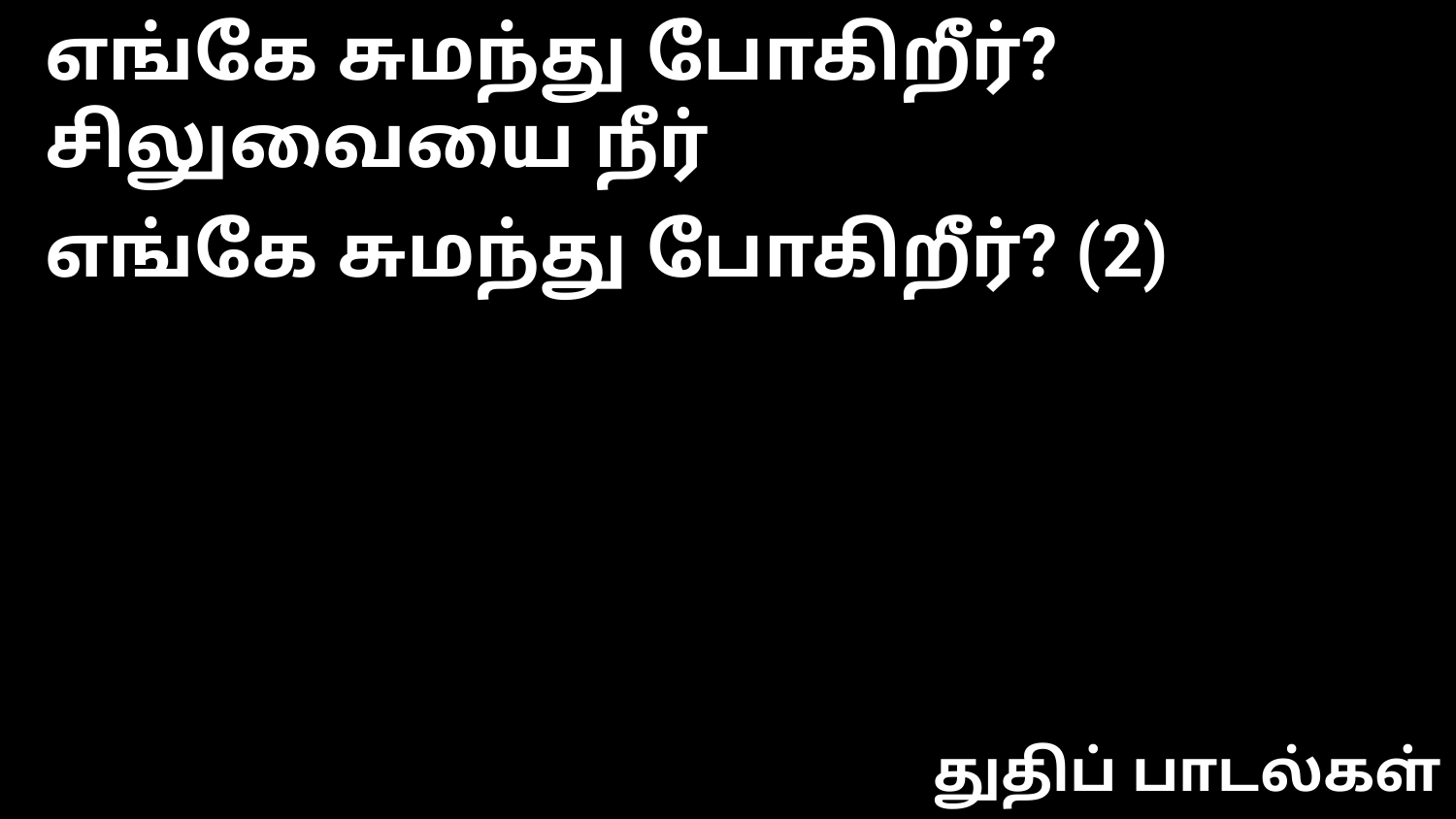

எங்கே சுமந்து போகிறீர்? சிலுவையை நீர்
எங்கே சுமந்து போகிறீர்? (2)
துதிப் பாடல்கள்